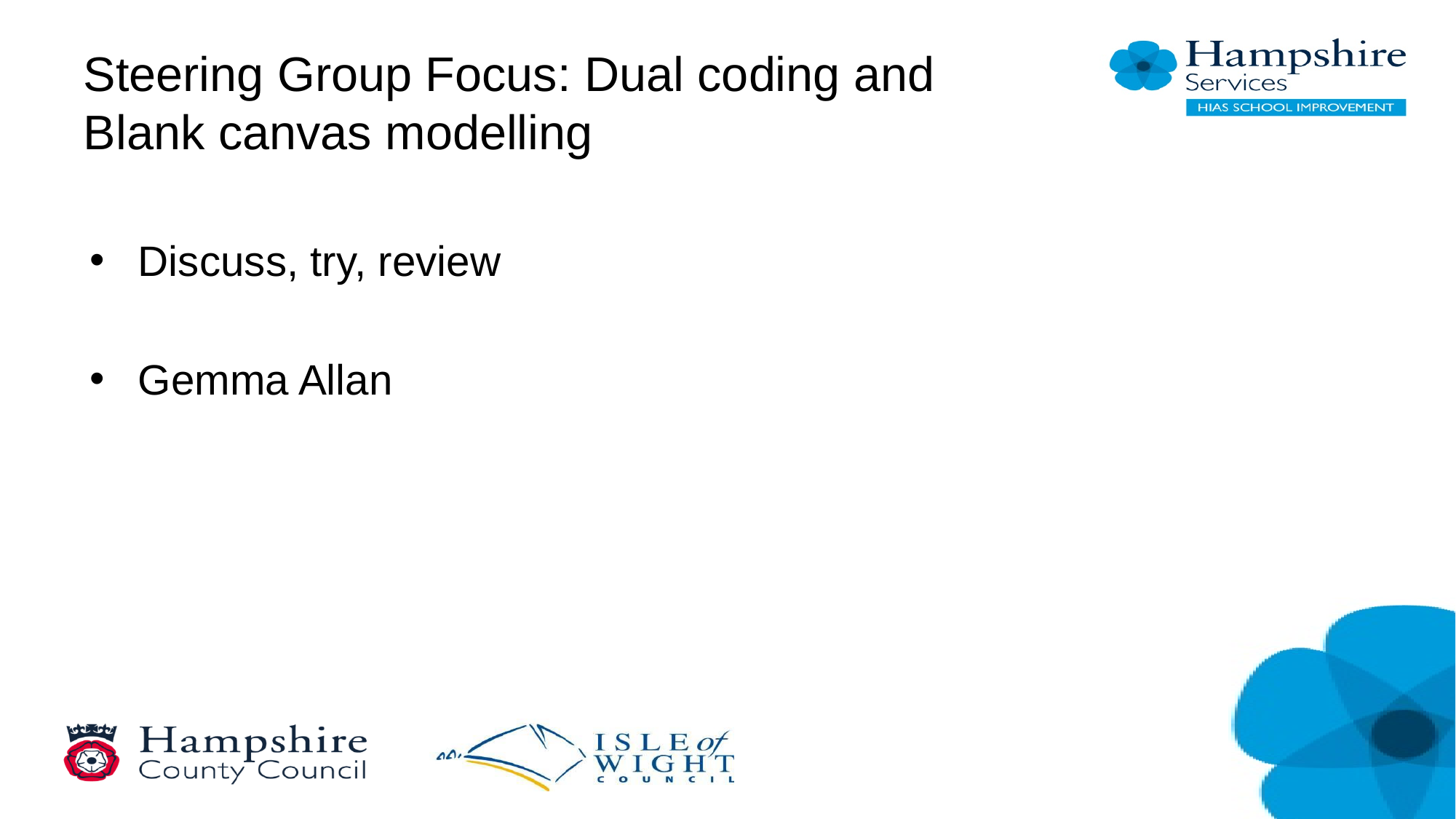

# Steering Group Focus: Dual coding and Blank canvas modelling

Discuss, try, review

Gemma Allan